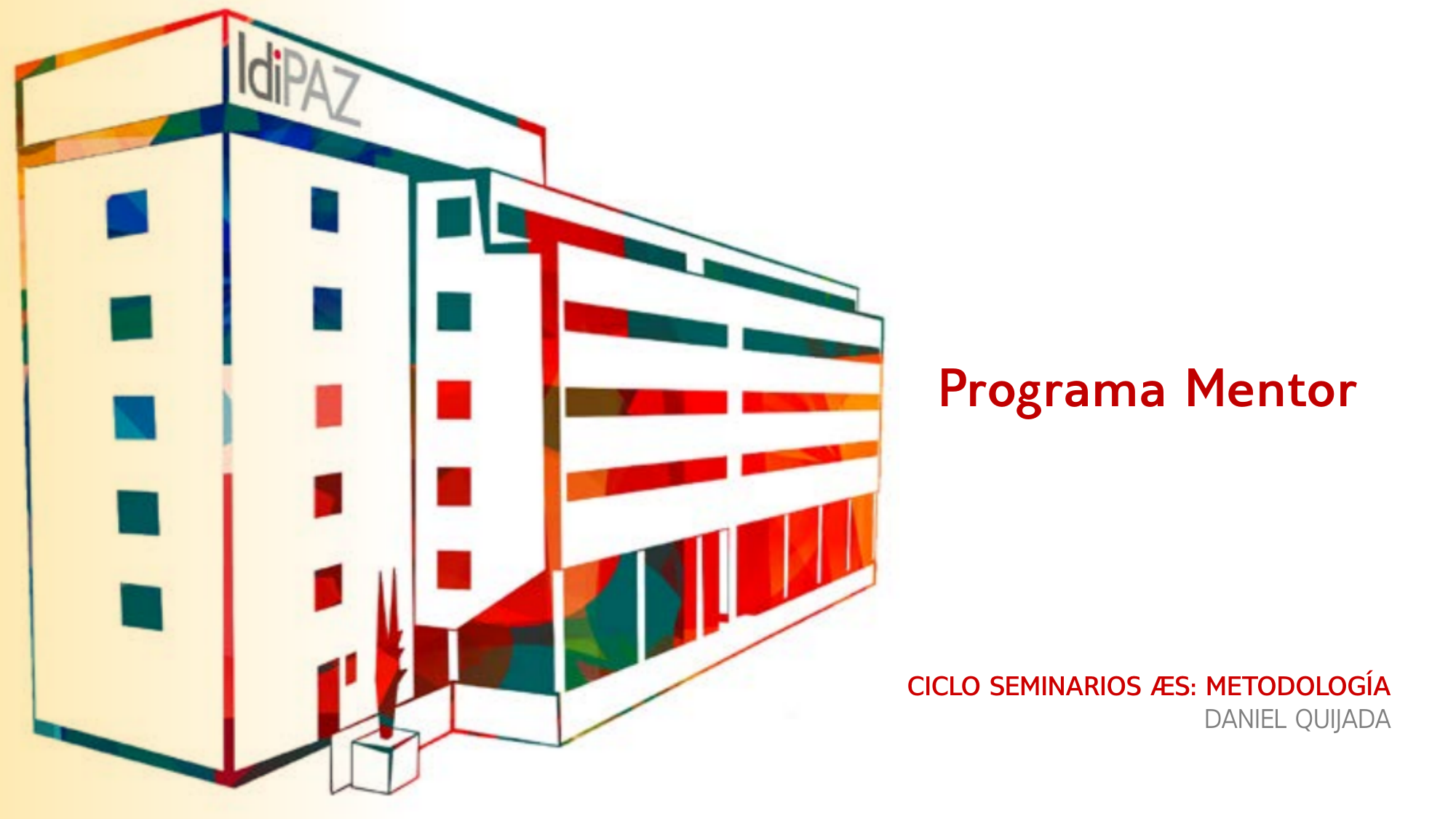

# Programa Mentor
CICLO SEMINARIOS AES: METODOLOGÍA
DANIEL QUIJADA